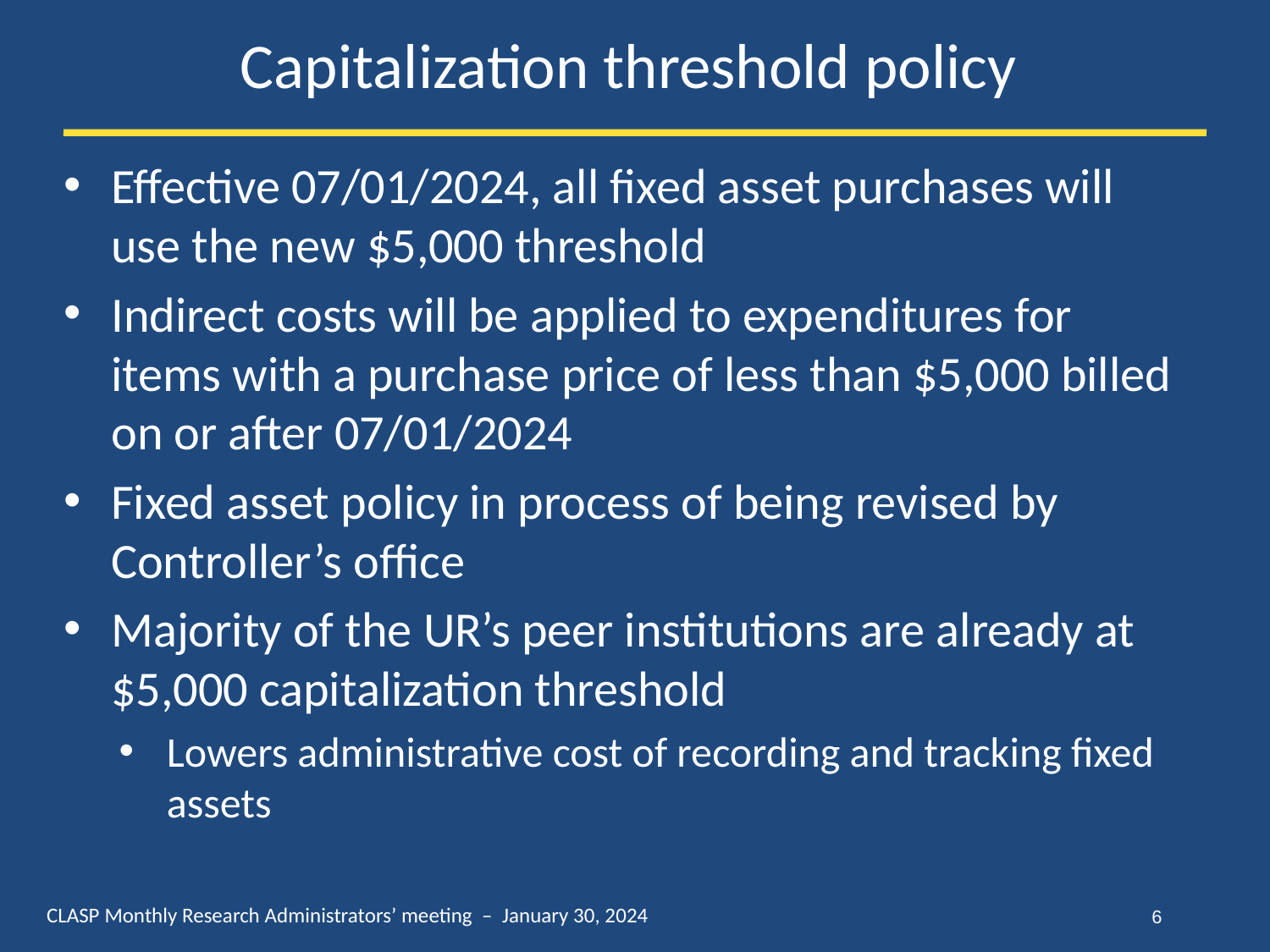

# Capitalization threshold policy
Effective 07/01/2024, all fixed asset purchases will use the new $5,000 threshold
Indirect costs will be applied to expenditures for items with a purchase price of less than $5,000 billed on or after 07/01/2024
Fixed asset policy in process of being revised by Controller’s office
Majority of the UR’s peer institutions are already at $5,000 capitalization threshold
Lowers administrative cost of recording and tracking fixed assets
6